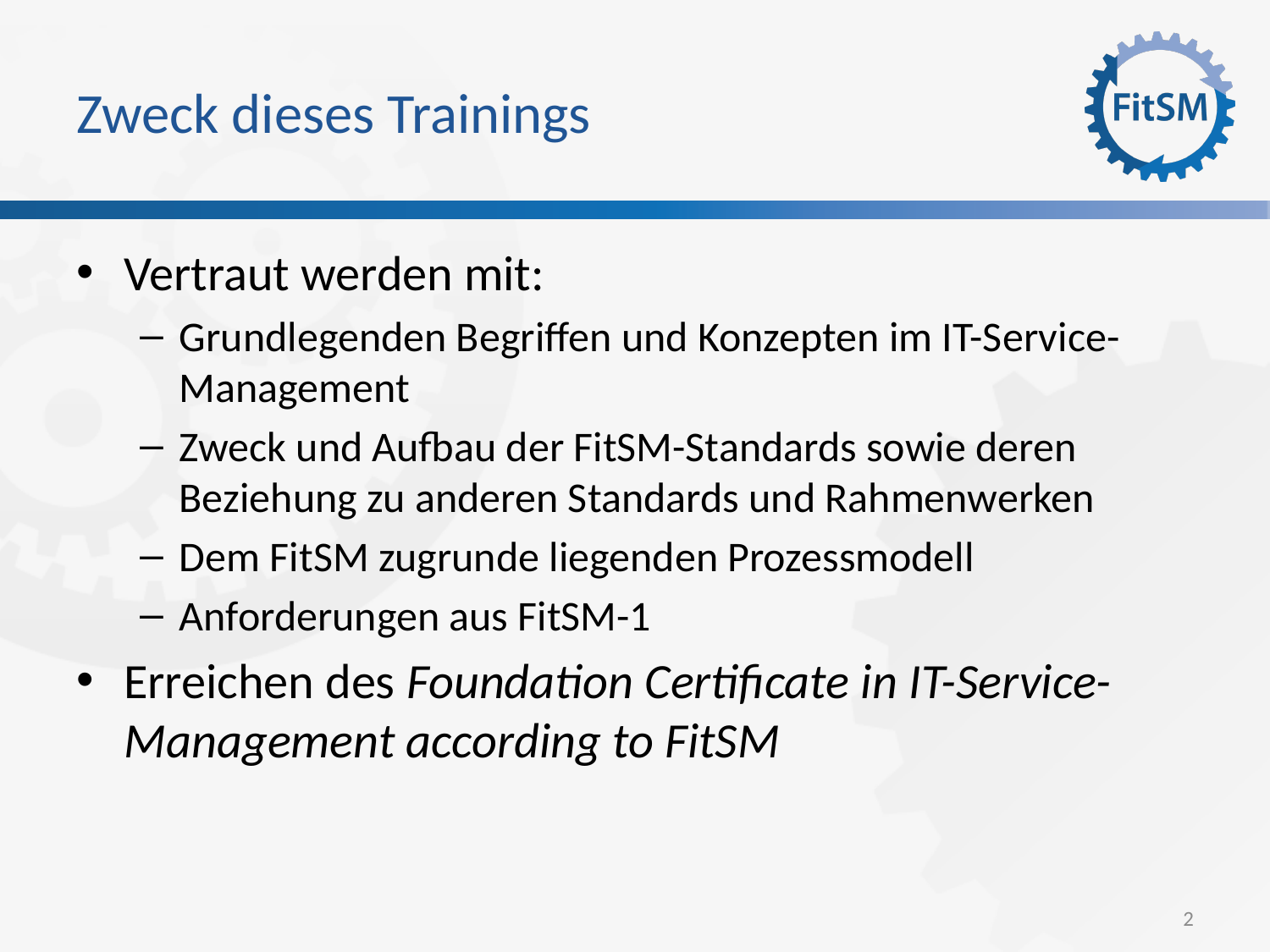

# Zweck dieses Trainings
Vertraut werden mit:
Grundlegenden Begriffen und Konzepten im IT-Service-Management
Zweck und Aufbau der FitSM-Standards sowie deren Beziehung zu anderen Standards und Rahmenwerken
Dem FitSM zugrunde liegenden Prozessmodell
Anforderungen aus FitSM-1
Erreichen des Foundation Certificate in IT-Service-Management according to FitSM
2